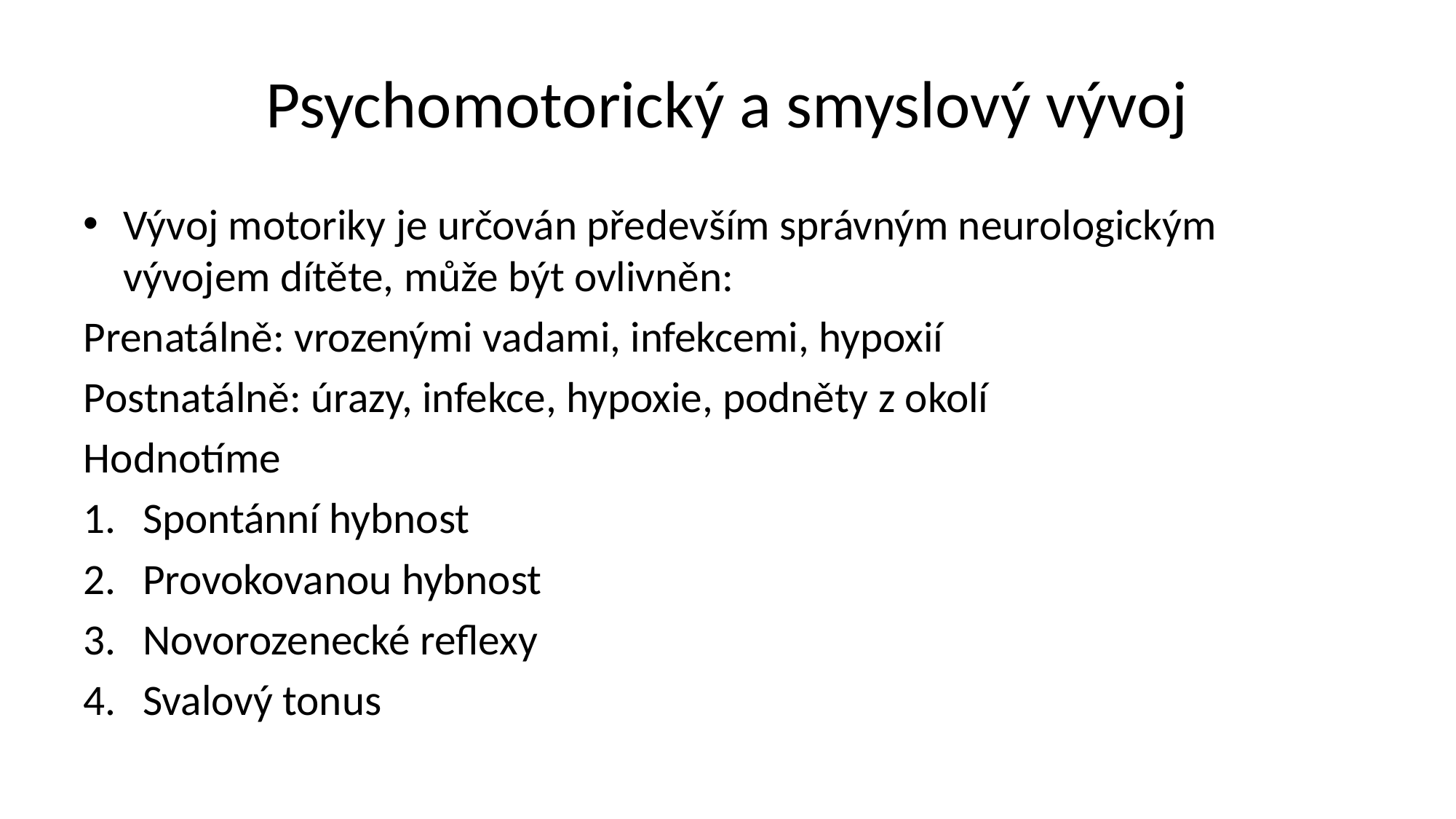

# Psychomotorický a smyslový vývoj
Vývoj motoriky je určován především správným neurologickým vývojem dítěte, může být ovlivněn:
Prenatálně: vrozenými vadami, infekcemi, hypoxií
Postnatálně: úrazy, infekce, hypoxie, podněty z okolí
Hodnotíme
Spontánní hybnost
Provokovanou hybnost
Novorozenecké reflexy
Svalový tonus